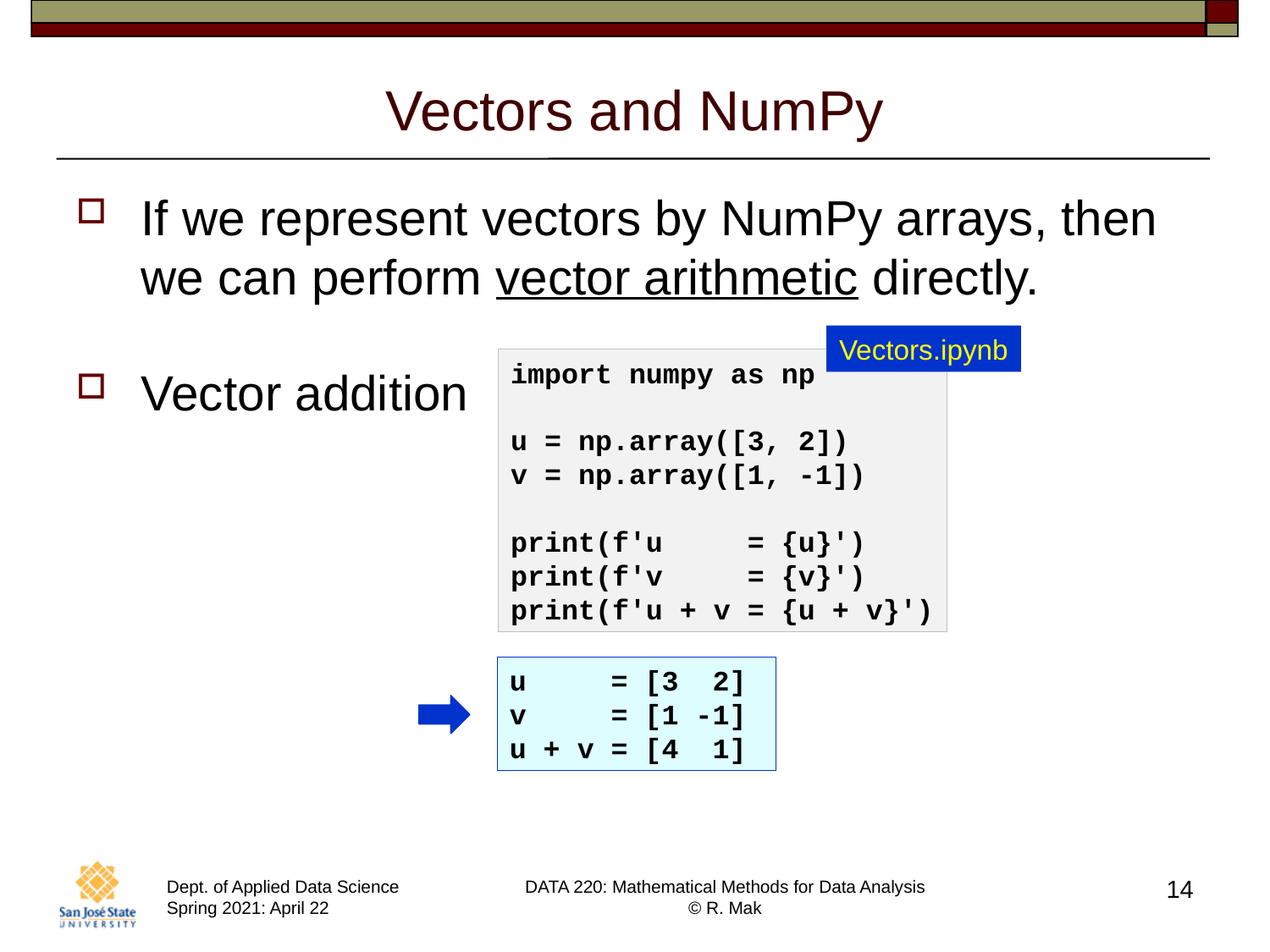

# Vectors and NumPy
If we represent vectors by NumPy arrays, then we can perform vector arithmetic directly.

Vector addition
Vectors.ipynb
import numpy as np

u = np.array([3, 2])
v = np.array([1, -1])

print(f'u     = {u}')
print(f'v     = {v}')
print(f'u + v = {u + v}')
u     = [3  2]
v     = [1 -1]
u + v = [4  1]

14